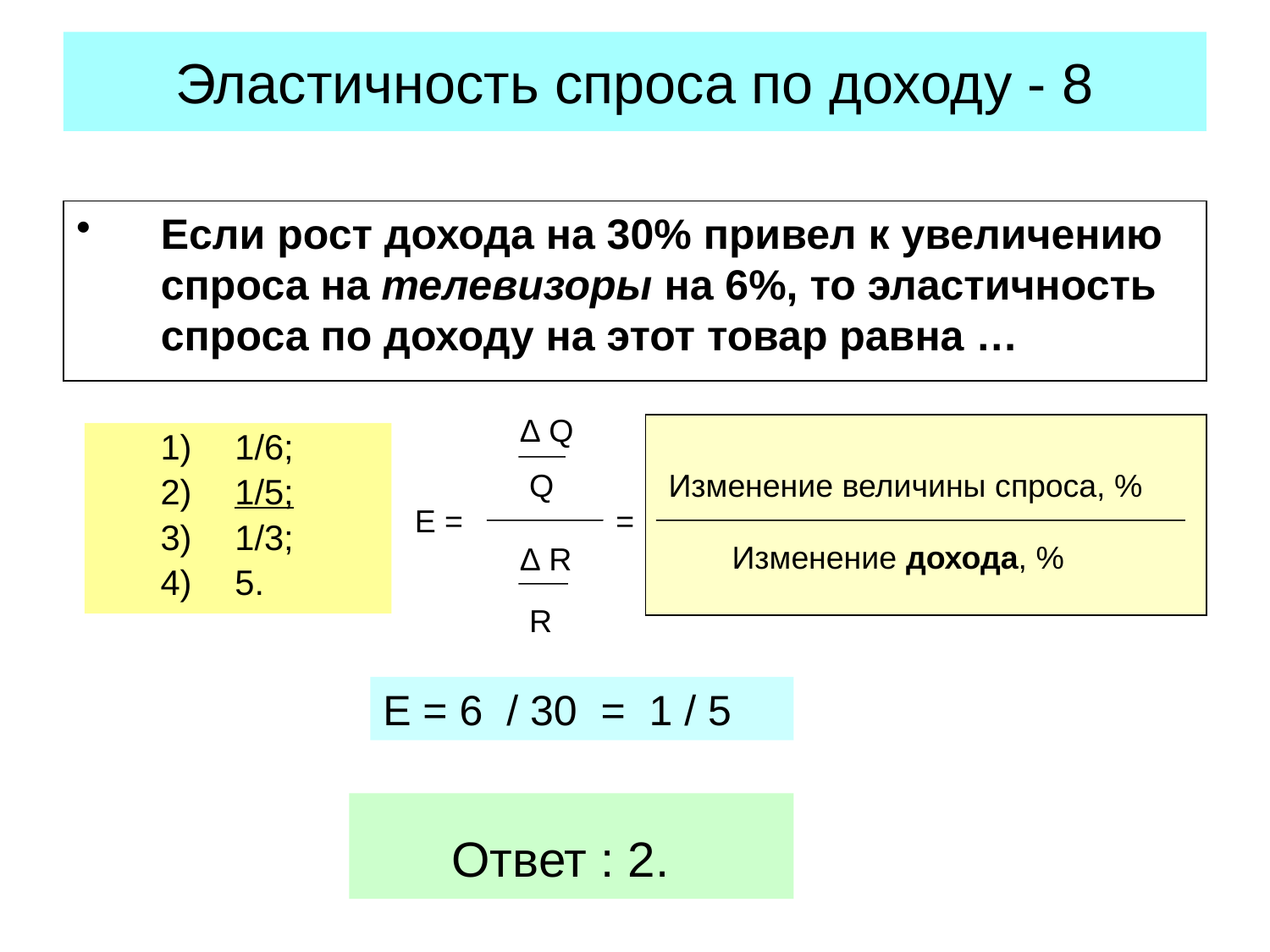

Эластичность спроса по доходу - 8
Если рост дохода на 30% привел к увеличению спроса на телевизоры на 6%, то эластичность спроса по доходу на этот товар равна …
∆ Q

1/6;
1/5;
1/3;
5.

 Q
Изменение величины спроса, %
Е =
=

Изменение дохода, %
∆ R

 R
Е = 6  / 30  =  1 / 5
Ответ : 2.